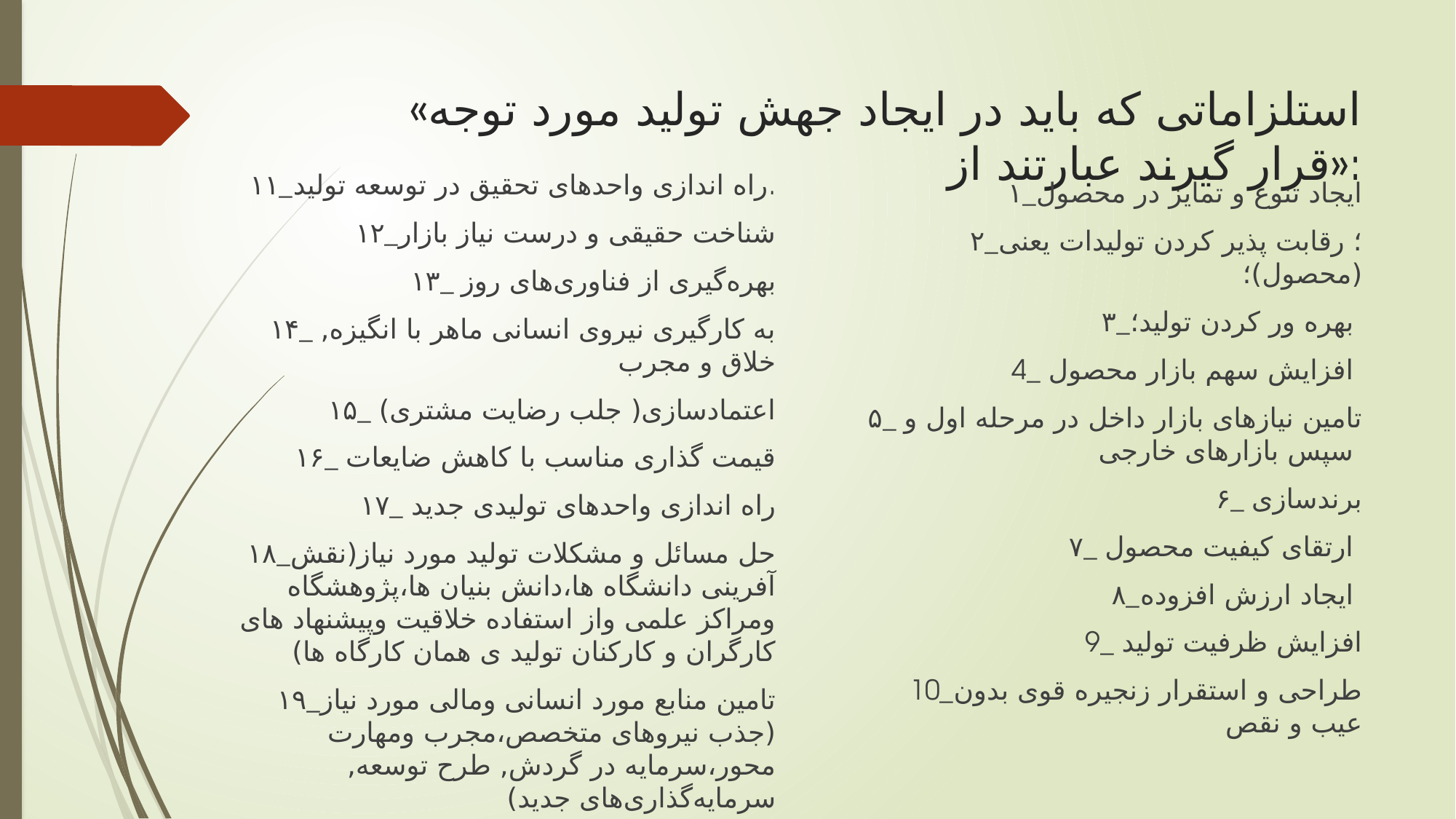

# «استلزاماتی که باید در ایجاد جهش تولید مورد توجه قرار گیرند عبارتند از»:
۱۱_راه اندازی واحدهای تحقیق در توسعه تولید.
۱۲_شناخت حقیقی و درست نیاز بازار
 ۱۳_ بهره‌گیری از فناوری‌های روز
۱۴_ به کارگیری نیروی انسانی ماهر با انگیزه, خلاق و مجرب
 ۱۵_ اعتمادسازی( جلب رضایت مشتری)
 ۱۶_ قیمت گذاری مناسب با کاهش ضایعات
 ۱۷_ راه اندازی واحدهای تولیدی جدید
 ۱۸_حل مسائل و مشکلات تولید مورد نیاز(نقش آفرینی دانشگاه ها،دانش بنیان ها،پژوهشگاه ومراکز علمی واز استفاده خلاقیت وپیشنهاد های کارگران و کارکنان تولید ی همان کارگاه ها)
 ۱۹_تامین منابع مورد انسانی ومالی مورد نیاز (جذب نیروهای متخصص،مجرب ومهارت محور،سرمایه در گردش, طرح توسعه, سرمایه‌گذاری‌های جدید)
۱_ایجاد تنوع و تمایز در محصول
 ۲_؛ رقابت پذیر کردن تولیدات یعنی (محصول)؛
 ۳_بهره ور کردن تولید؛
4_ افزایش سهم بازار محصول
۵_ تامین نیازهای بازار داخل در مرحله اول و سپس بازارهای خارجی
۶_ برندسازی
 ۷_ ارتقای کیفیت محصول
۸_ایجاد ارزش افزوده
9_ افزایش ظرفیت تولید
10_طراحی و استقرار زنجیره قوی بدون عیب و نقص